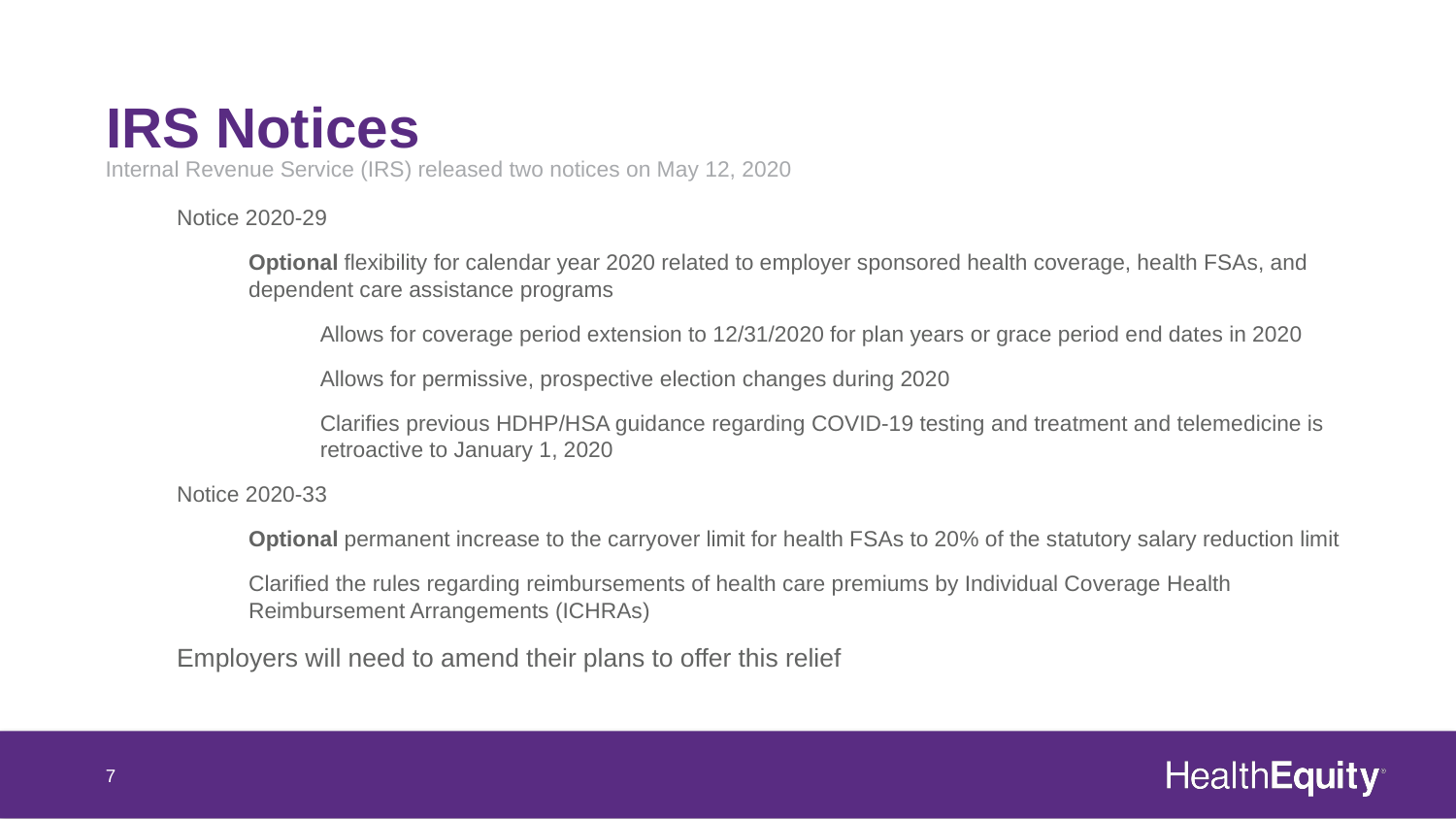

# IRS Notices
Internal Revenue Service (IRS) released two notices on May 12, 2020
Notice 2020-29
Optional flexibility for calendar year 2020 related to employer sponsored health coverage, health FSAs, and dependent care assistance programs
Allows for coverage period extension to 12/31/2020 for plan years or grace period end dates in 2020
Allows for permissive, prospective election changes during 2020
Clarifies previous HDHP/HSA guidance regarding COVID-19 testing and treatment and telemedicine is retroactive to January 1, 2020
Notice 2020-33
Optional permanent increase to the carryover limit for health FSAs to 20% of the statutory salary reduction limit
Clarified the rules regarding reimbursements of health care premiums by Individual Coverage Health Reimbursement Arrangements (ICHRAs)
Employers will need to amend their plans to offer this relief

7